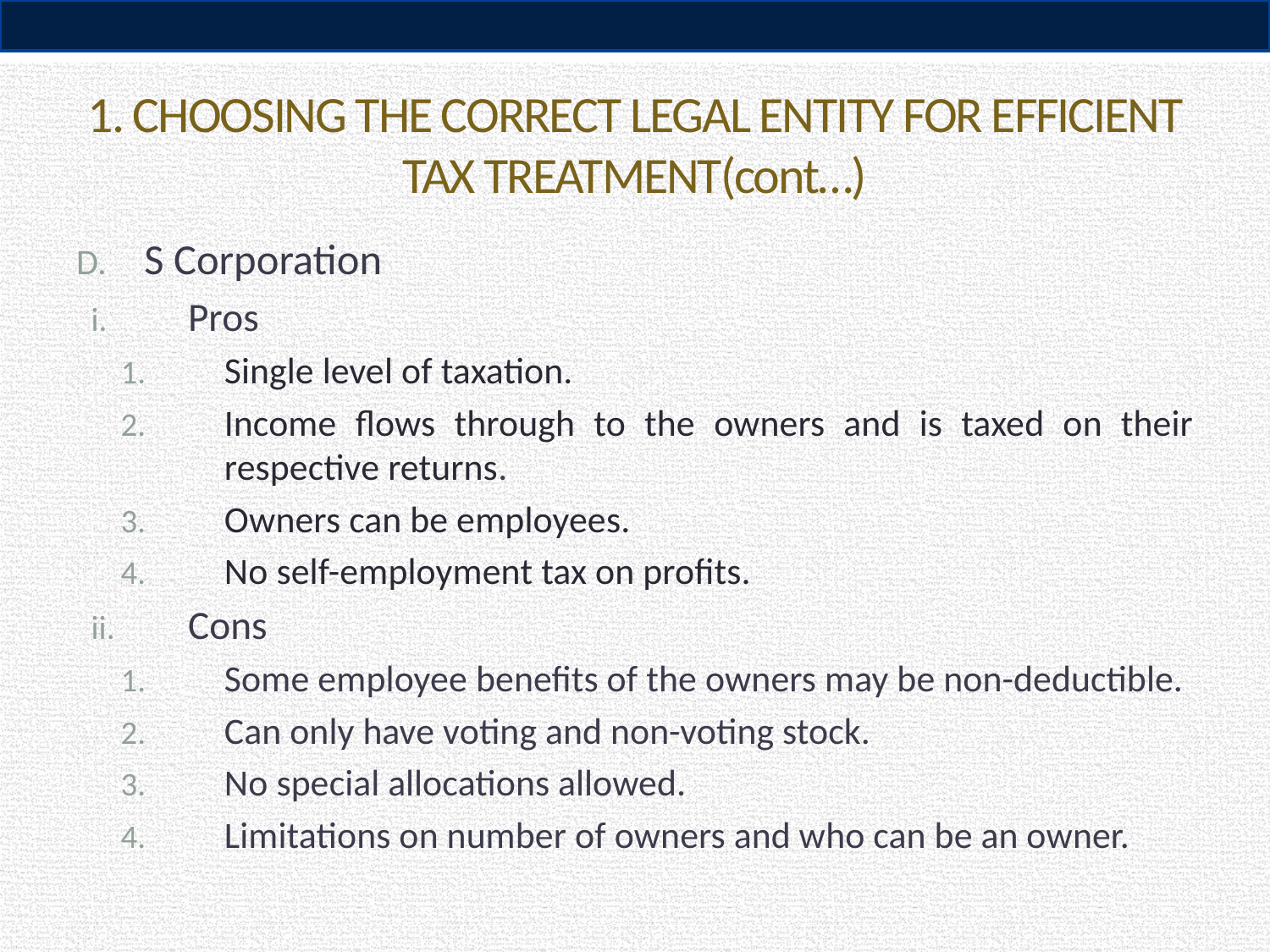

# 1. CHOOSING THE CORRECT LEGAL ENTITY FOR EFFICIENT TAX TREATMENT(cont…)
S Corporation
Pros
Single level of taxation.
Income flows through to the owners and is taxed on their respective returns.
Owners can be employees.
No self-employment tax on profits.
Cons
Some employee benefits of the owners may be non-deductible.
Can only have voting and non-voting stock.
No special allocations allowed.
Limitations on number of owners and who can be an owner.